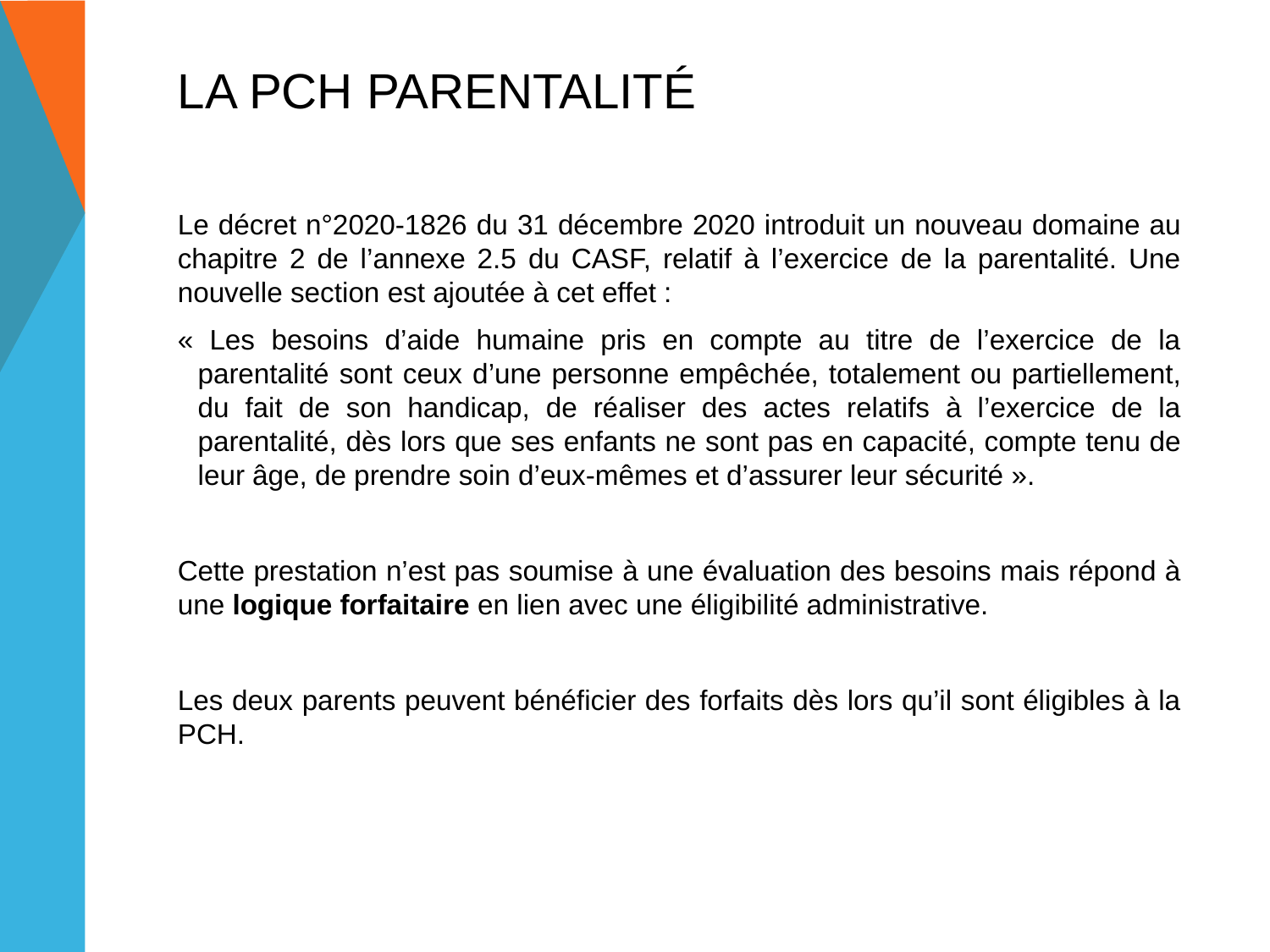

# La PCH Parentalité

Le décret n°2020-1826 du 31 décembre 2020 introduit un nouveau domaine au chapitre 2 de l’annexe 2.5 du CASF, relatif à l’exercice de la parentalité. Une nouvelle section est ajoutée à cet effet :
« Les besoins d’aide humaine pris en compte au titre de l’exercice de la parentalité sont ceux d’une personne empêchée, totalement ou partiellement, du fait de son handicap, de réaliser des actes relatifs à l’exercice de la parentalité, dès lors que ses enfants ne sont pas en capacité, compte tenu de leur âge, de prendre soin d’eux-mêmes et d’assurer leur sécurité ».

Cette prestation n’est pas soumise à une évaluation des besoins mais répond à une logique forfaitaire en lien avec une éligibilité administrative.

Les deux parents peuvent bénéficier des forfaits dès lors qu’il sont éligibles à la PCH.